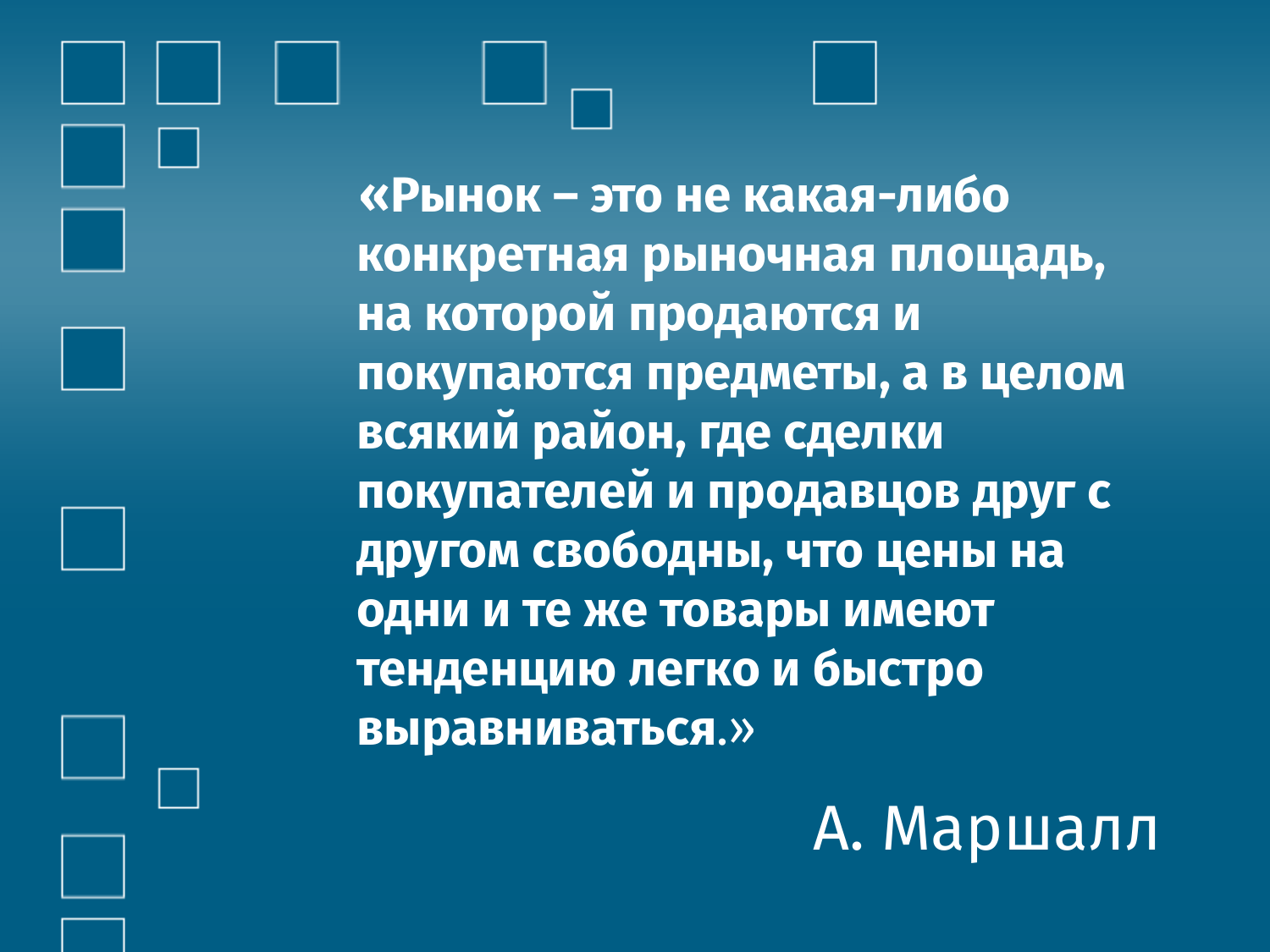

«Рынок – это не какая-либо конкретная рыночная площадь, на которой продаются и покупаются предметы, а в целом всякий район, где сделки покупателей и продавцов друг с другом свободны, что цены на одни и те же товары имеют тенденцию легко и быстро выравниваться.»
А. Маршалл